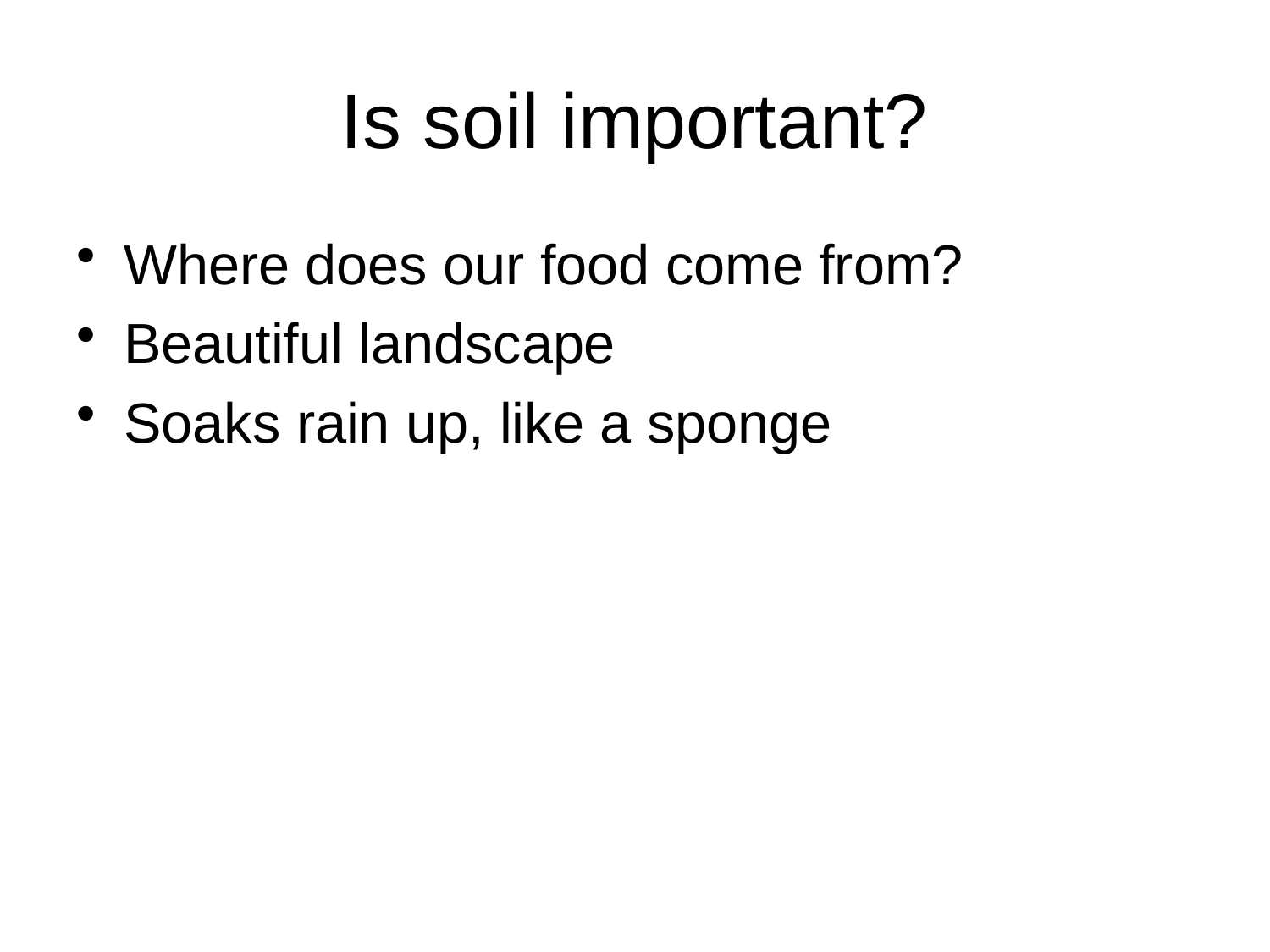

# Is soil important?
Where does our food come from?
Beautiful landscape
Soaks rain up, like a sponge